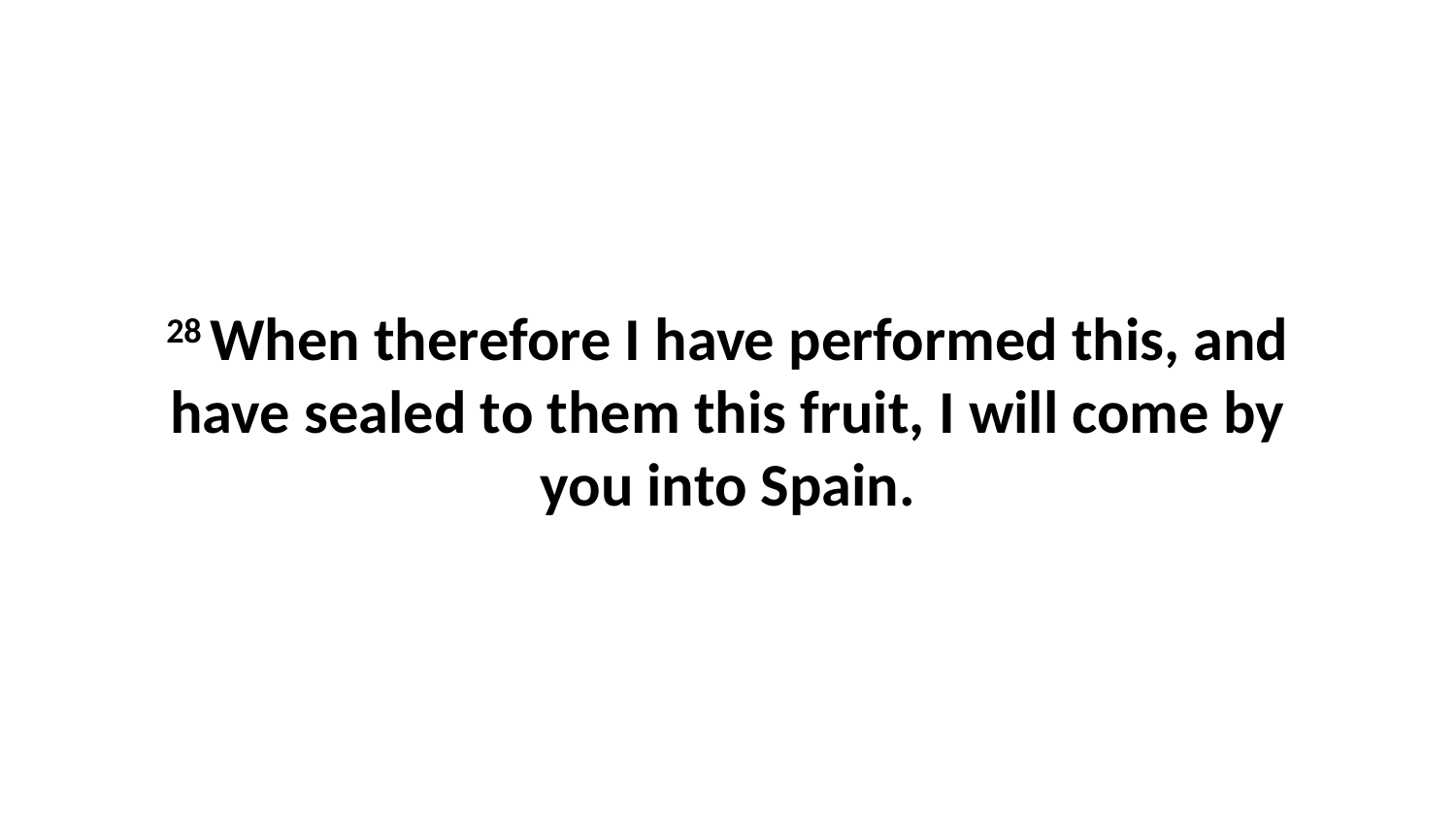

28 When therefore I have performed this, and have sealed to them this fruit, I will come by you into Spain.